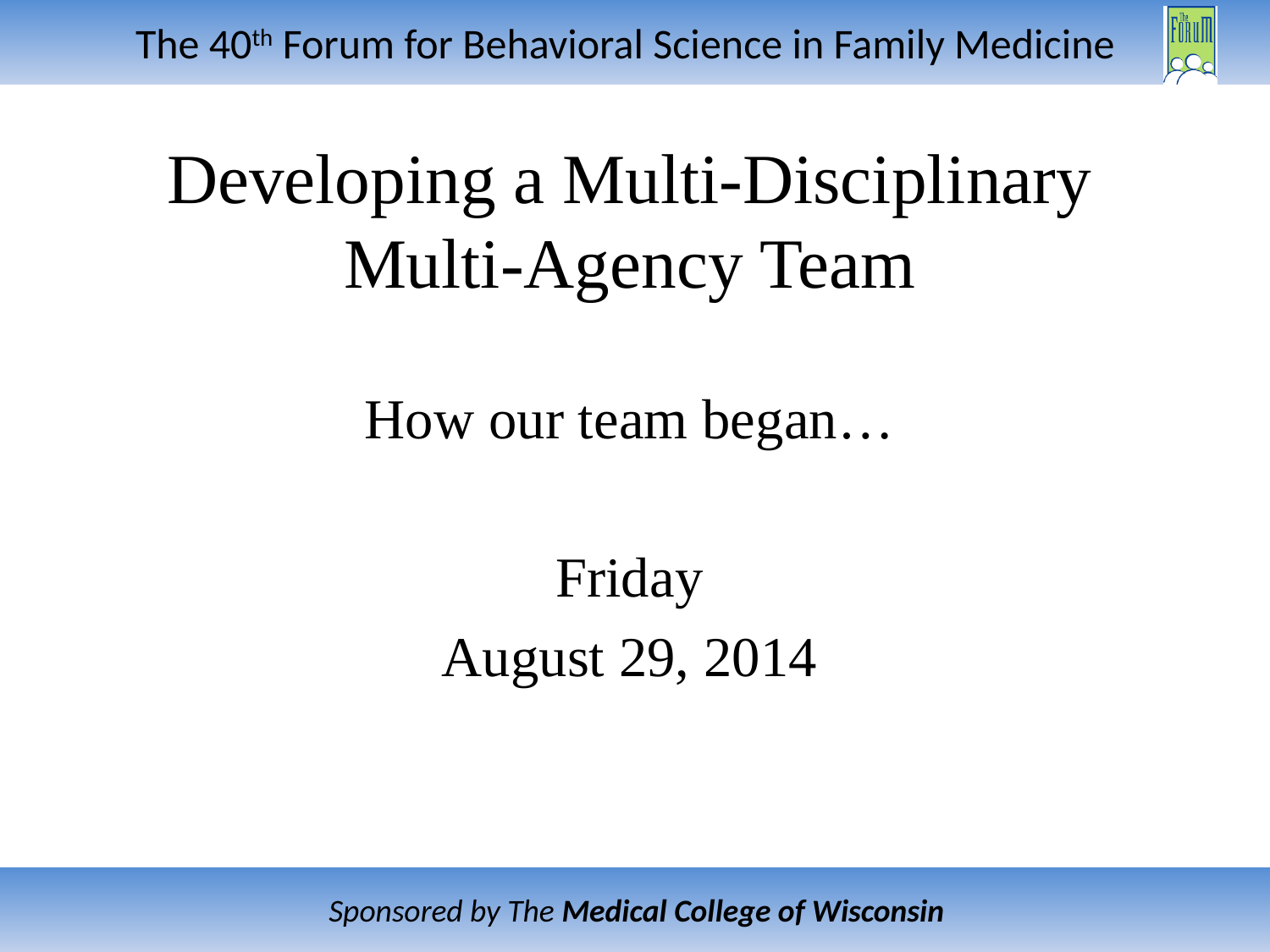

Developing a Multi-Disciplinary Multi-Agency Team

How our team began…

Friday
August 29, 2014